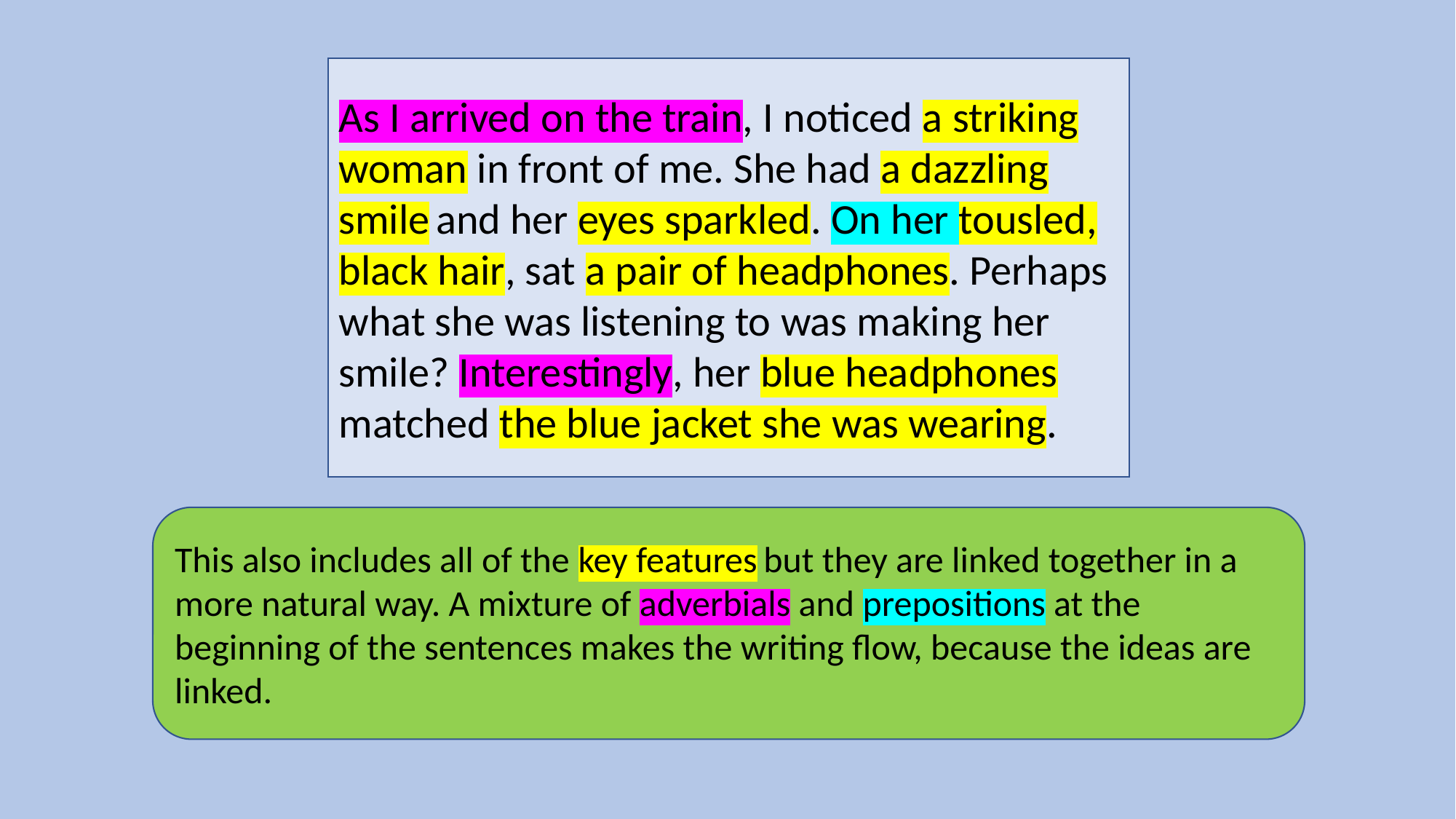

As I arrived on the train, I noticed a striking woman in front of me. She had a dazzling smile and her eyes sparkled. On her tousled, black hair, sat a pair of headphones. Perhaps what she was listening to was making her smile? Interestingly, her blue headphones matched the blue jacket she was wearing.
This also includes all of the key features but they are linked together in a more natural way. A mixture of adverbials and prepositions at the beginning of the sentences makes the writing flow, because the ideas are linked.